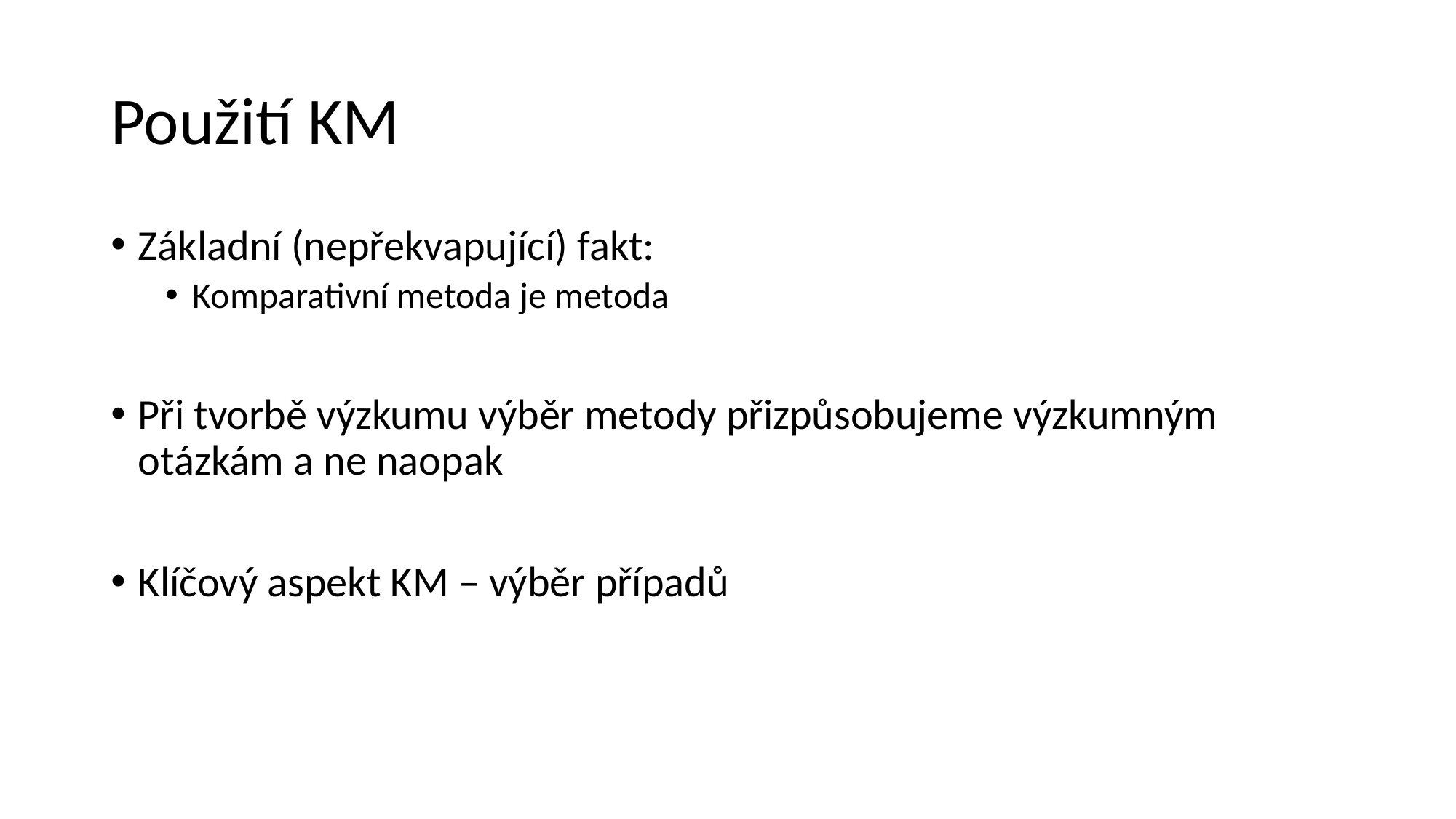

# Použití KM
Základní (nepřekvapující) fakt:
Komparativní metoda je metoda

Při tvorbě výzkumu výběr metody přizpůsobujeme výzkumným otázkám a ne naopak

Klíčový aspekt KM – výběr případů